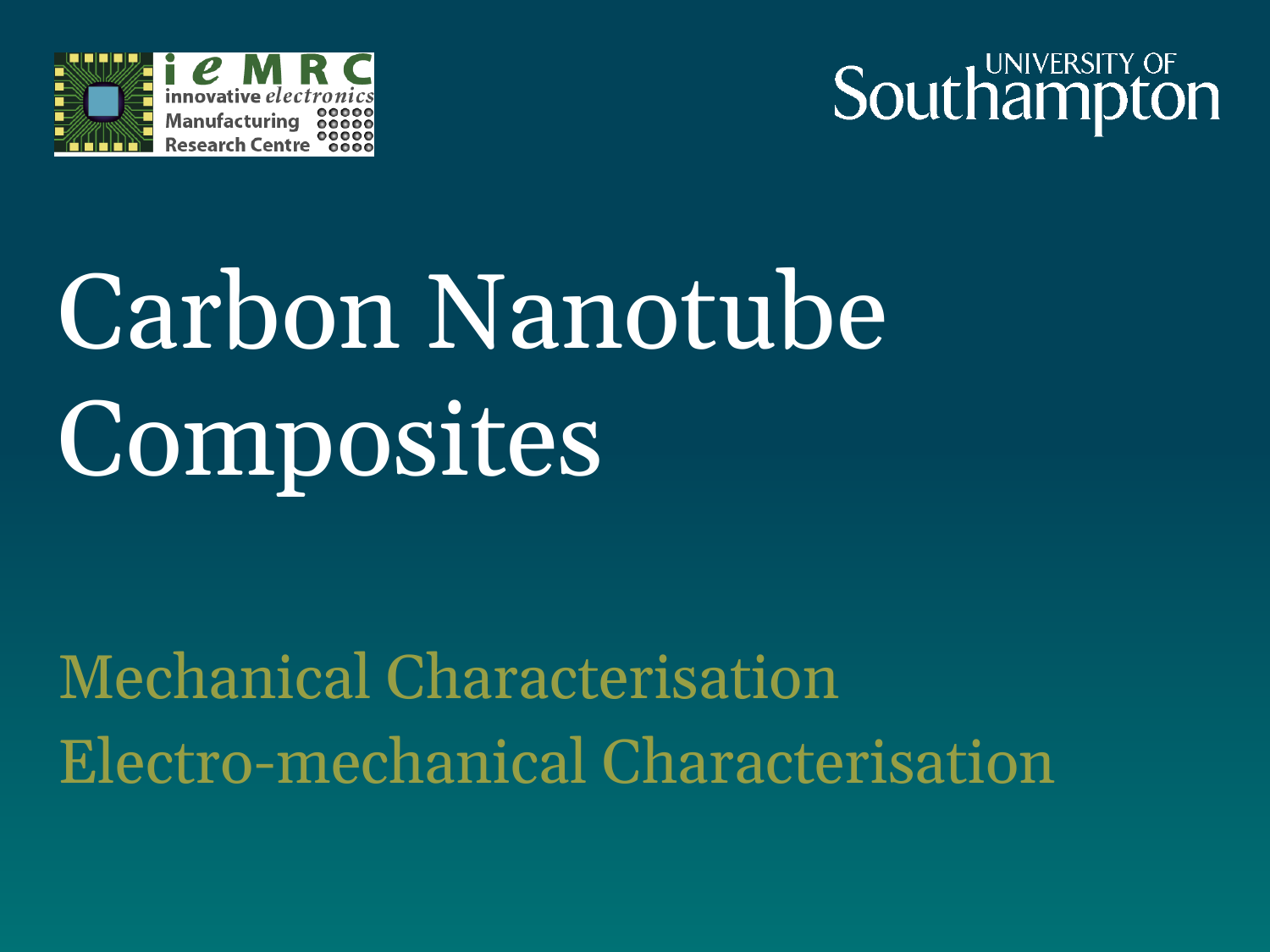

# Carbon Nanotube Composites

Mechanical Characterisation
Electro-mechanical Characterisation